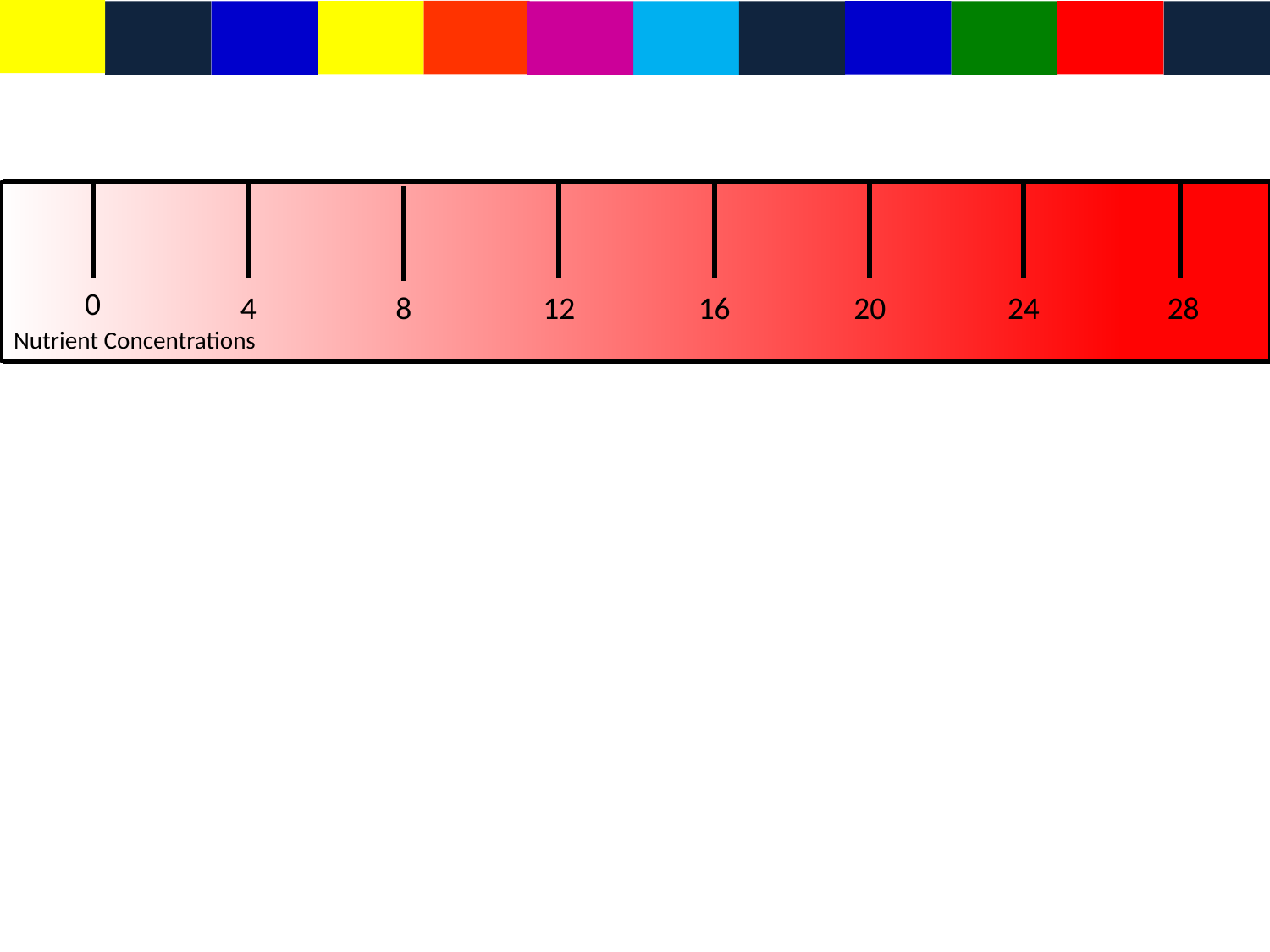

28
0
Nutrient Concentrations
4
8
12
20
24
16